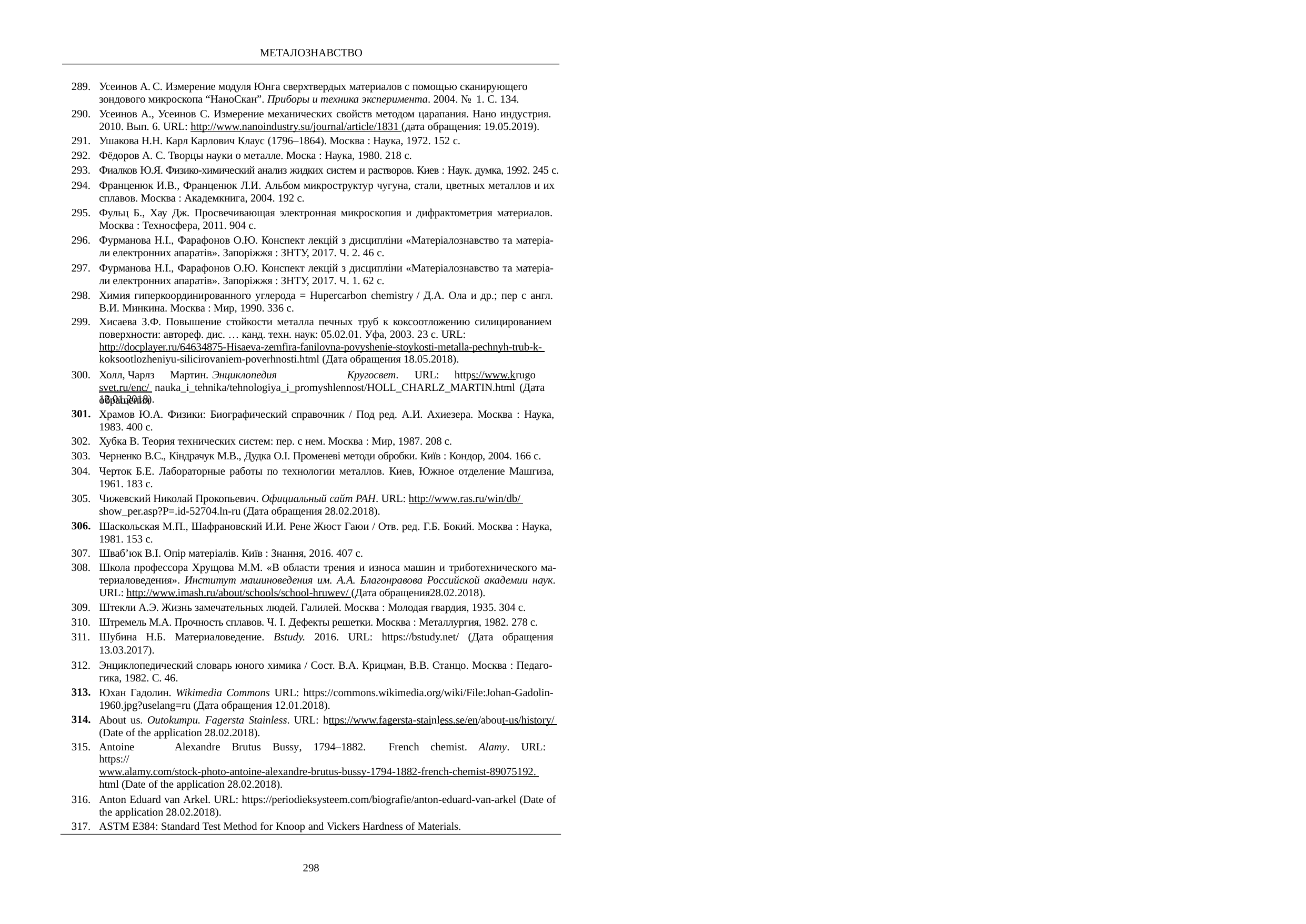

МЕТАЛОЗНАВСТВО

Усеинов А. С. Измерение модуля Юнга сверхтвердых материалов с помощью сканирующего  зондового микроскопа “НаноСкан”. Приборы и техника эксперимента. 2004. №  1. C. 134.
Усеинов А., Усеинов С. Измерение механических свойств методом царапания. Нано индустрия.  2010. Вып. 6. URL: http://www.nanoindustry.su/journal/article/1831 (дата обращения: 19.05.2019).
Ушакова Н.Н. Карл Карлович Клаус (1796–1864). Москва : Наука, 1972. 152 с.
Фёдоров А. С. Творцы науки о металле. Моска : Наука, 1980. 218 с.
Фиалков Ю.Я. Физико-химический анализ жидких систем и растворов. Киев : Наук. думка, 1992. 245 с.
Франценюк И.В., Франценюк Л.И. Альбом микроструктур чугуна, стали, цветных металлов и их  сплавов. Москва : Академкнига, 2004. 192 с.
Фульц Б., Хау Дж. Просвечивающая электронная микроскопия и дифрактометрия материалов.  Москва : Техносфера, 2011. 904 с.
Фурманова Н.І., Фарафонов О.Ю. Конспект лекцій з дисципліни «Матеріалознавство та матеріа-  ли електронних апаратів». Запоріжжя : ЗНТУ, 2017. Ч. 2. 46 с.
Фурманова Н.І., Фарафонов О.Ю. Конспект лекцій з дисципліни «Матеріалознавство та матеріа-  ли електронних апаратів». Запоріжжя : ЗНТУ, 2017. Ч. 1. 62 с.
Химия гиперкоординированного углерода = Hupercarbon chemistry / Д.А. Ола и др.; пер с англ.  В.И. Минкина. Москва : Мир, 1990. 336 с.
Хисаева З.Ф. Повышение стойкости металла печных труб к коксоотложению силицированием  поверхности: автореф. дис. … канд. техн. наук: 05.02.01. Уфа, 2003. 23 с. URL:  http://docplayer.ru/64634875-Hisaeva-zemfira-fanilovna-povyshenie-stoykosti-metalla-pechnyh-trub-k-  koksootlozheniyu-silicirovaniem-poverhnosti.html (Дата обращения 18.05.2018).
Холл,	Чарлз	Мартин.	Энциклопедия	Кругосвет.	URL:	https://www.krugosvet.ru/enc/  nauka_i_tehnika/tehnologiya_i_promyshlennost/HOLL_CHARLZ_MARTIN.html (Дата обращения

12.01.2018).
Храмов Ю.А. Физики: Биографический справочник / Под ред. А.И. Ахиезера. Москва : Наука,  1983. 400 с.
Хубка В. Теория технических систем: пер. с нем. Москва : Мир, 1987. 208 с.
Черненко В.С., Кіндрачук М.В., Дудка О.І. Променеві методи обробки. Київ : Кондор, 2004. 166 с.
Черток Б.Е. Лабораторные работы по технологии металлов. Киев, Южное отделение Машгиза,  1961. 183 с.
Чижевский Николай Прокопьевич. Официальный сайт РАН. URL: http://www.ras.ru/win/db/  show_per.asp?P=.id-52704.ln-ru (Дата обращения 28.02.2018).
Шаскольская М.П., Шафрановский И.И. Рене Жюст Гаюи / Отв. ред. Г.Б. Бокий. Москва : Наука,  1981. 153 с.
Шваб’юк В.І. Опір матеріалів. Київ : Знання, 2016. 407 с.
Школа профессора Хрущова М.М. «В области трения и износа машин и триботехнического ма-  териаловедения». Институт машиноведения им. А.А. Благонравова Российской академии наук.  URL: http://www.imash.ru/about/schools/school-hruwev/ (Дата обращения28.02.2018).
Штекли А.Э. Жизнь замечательных людей. Галилей. Москва : Молодая гвардия, 1935. 304 с.
Штремель М.А. Прочность сплавов. Ч. I. Дефекты решетки. Москва : Металлургия, 1982. 278 с.
Шубина Н.Б. Материаловедение. Bstudy. 2016. URL: https://bstudy.net/ (Дата обращения
13.03.2017).
Энциклопедический словарь юного химика / Сост. В.А. Крицман, В.В. Станцо. Москва : Педаго-  гика, 1982. С. 46.
Юхан Гадолин. Wikimedia Сommons URL: https://commons.wikimedia.org/wiki/File:Johan-Gadolin-  1960.jpg?uselang=ru (Дата обращения 12.01.2018).
About us. Outokumpu. Fagersta Stainless. URL: https://www.fagersta-stainless.se/en/about-us/history/  (Date of the application 28.02.2018).
301.
306.
313.
314.
Antoine	Alexandre	Brutus	Bussy,	1794–1882.	French	chemist.	Alamy.	URL:	https://  www.alamy.com/stock-photo-antoine-alexandre-brutus-bussy-1794-1882-french-chemist-89075192.  html (Date of the application 28.02.2018).
Anton Eduard van Arkel. URL: https://periodieksysteem.com/biografie/anton-eduard-van-arkel (Date of  the application 28.02.2018).
ASTM E384: Standard Test Method for Knoop and Vickers Hardness of Materials.

298